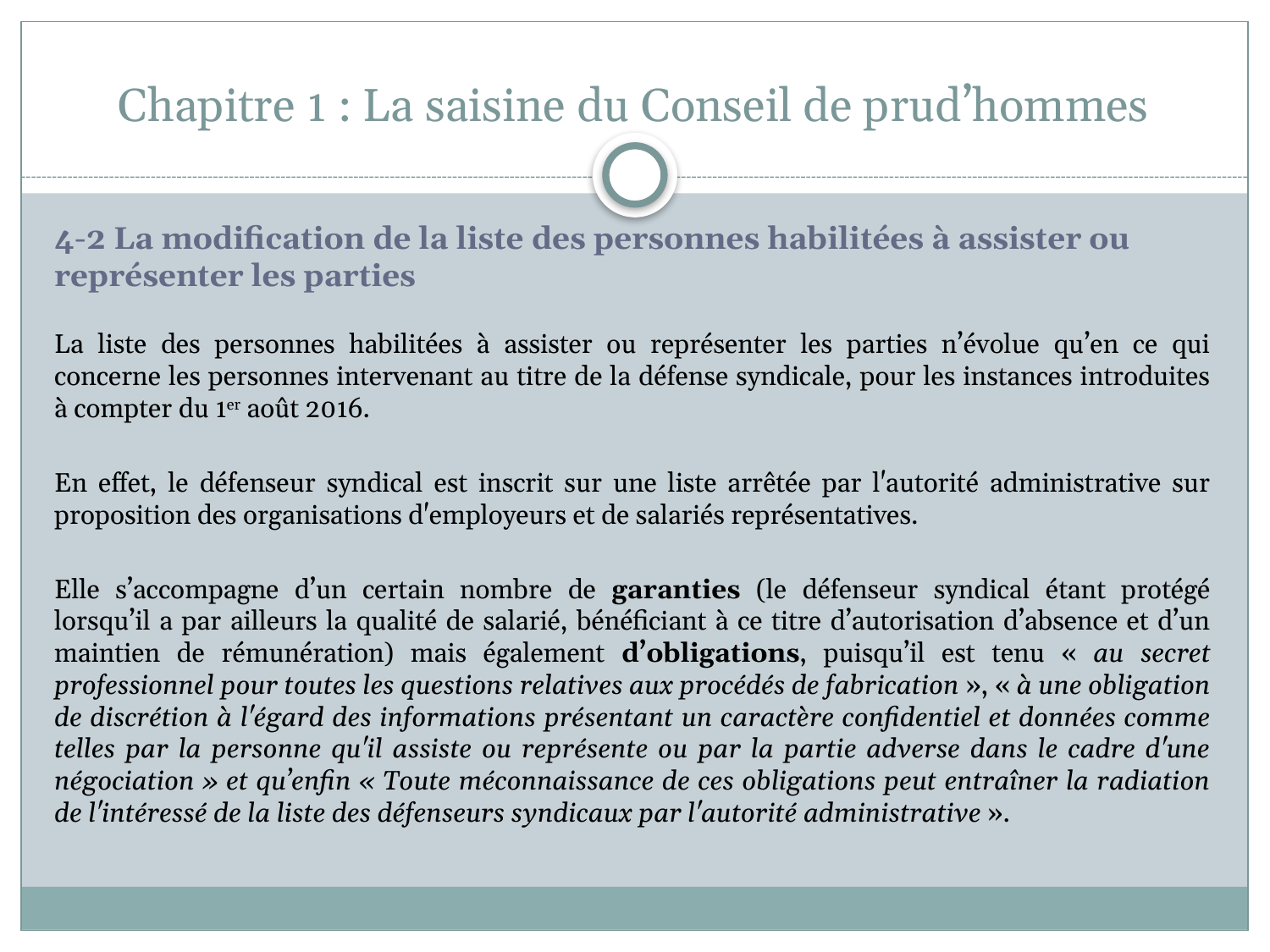

# Chapitre 1 : La saisine du Conseil de prud’hommes
4-2 La modification de la liste des personnes habilitées à assister ou représenter les parties

La liste des personnes habilitées à assister ou représenter les parties n’évolue qu’en ce qui concerne les personnes intervenant au titre de la défense syndicale, pour les instances introduites à compter du 1er août 2016.

En effet, le défenseur syndical est inscrit sur une liste arrêtée par l'autorité administrative sur proposition des organisations d'employeurs et de salariés représentatives.

Elle s’accompagne d’un certain nombre de garanties (le défenseur syndical étant protégé lorsqu’il a par ailleurs la qualité de salarié, bénéficiant à ce titre d’autorisation d’absence et d’un maintien de rémunération) mais également d’obligations, puisqu’il est tenu « au secret professionnel pour toutes les questions relatives aux procédés de fabrication », « à une obligation de discrétion à l'égard des informations présentant un caractère confidentiel et données comme telles par la personne qu'il assiste ou représente ou par la partie adverse dans le cadre d'une négociation » et qu’enfin « Toute méconnaissance de ces obligations peut entraîner la radiation de l'intéressé de la liste des défenseurs syndicaux par l'autorité administrative ».